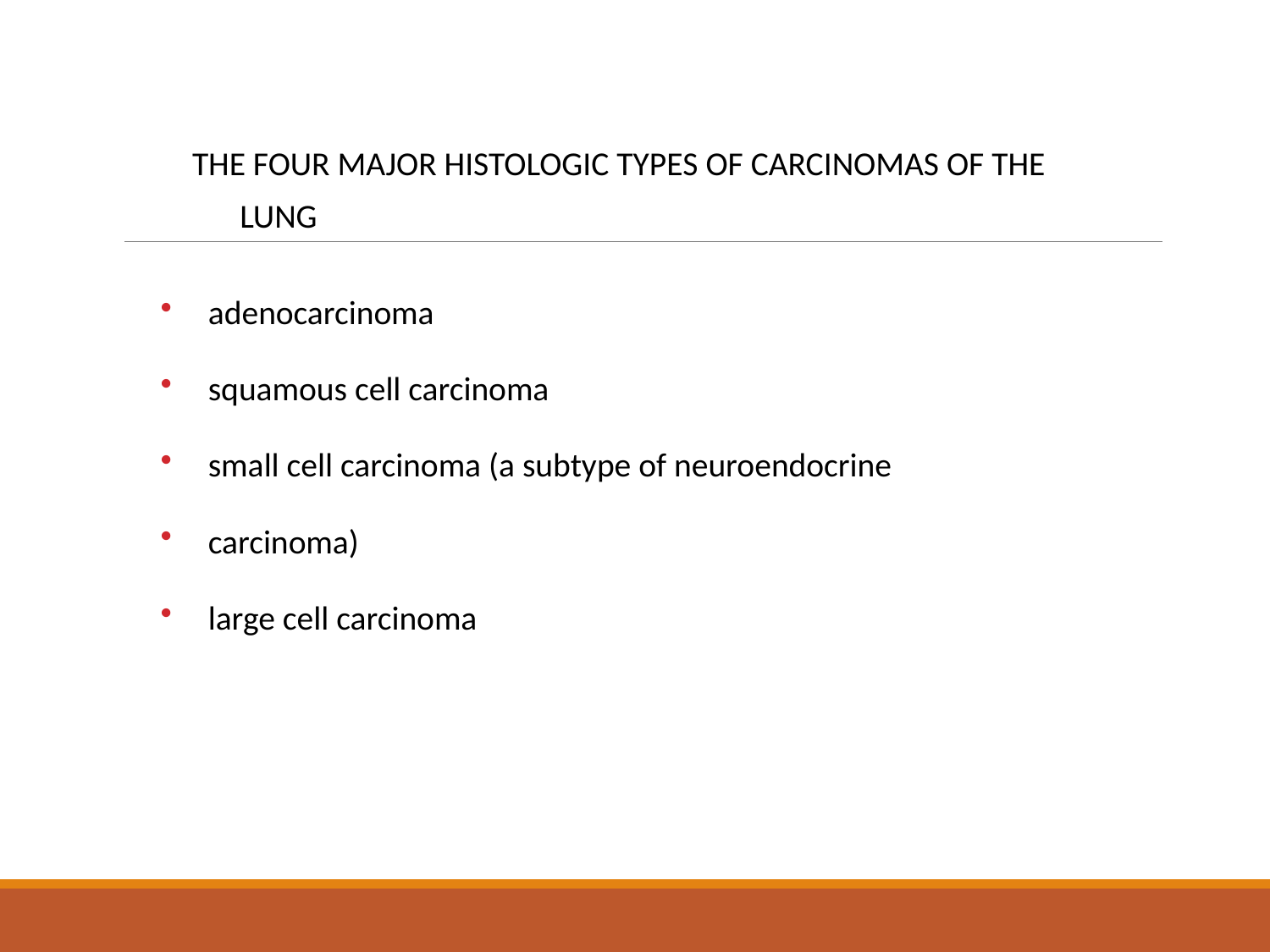

# THE FOUR MAJOR HISTOLOGIC TYPES OF CARCINOMAS OF THE LUNG

adenocarcinoma
squamous cell carcinoma
small cell carcinoma (a subtype of neuroendocrine
carcinoma)
large cell carcinoma